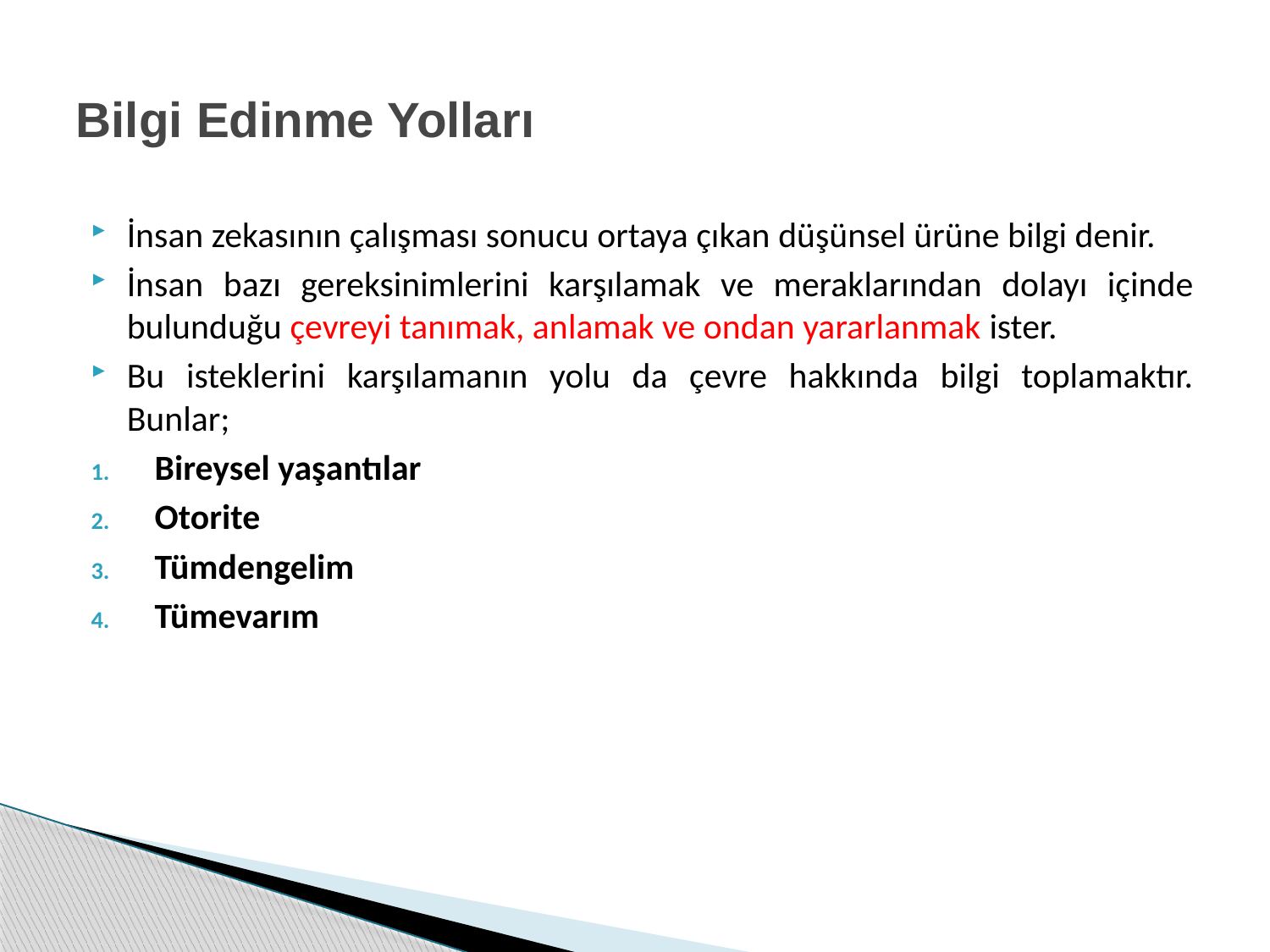

# Bilgi Edinme Yolları
İnsan zekasının çalışması sonucu ortaya çıkan düşünsel ürüne bilgi denir.
İnsan bazı gereksinimlerini karşılamak ve meraklarından dolayı içinde bulunduğu çevreyi tanımak, anlamak ve ondan yararlanmak ister.
Bu isteklerini karşılamanın yolu da çevre hakkında bilgi toplamaktır. Bunlar;
Bireysel yaşantılar
Otorite
Tümdengelim
Tümevarım